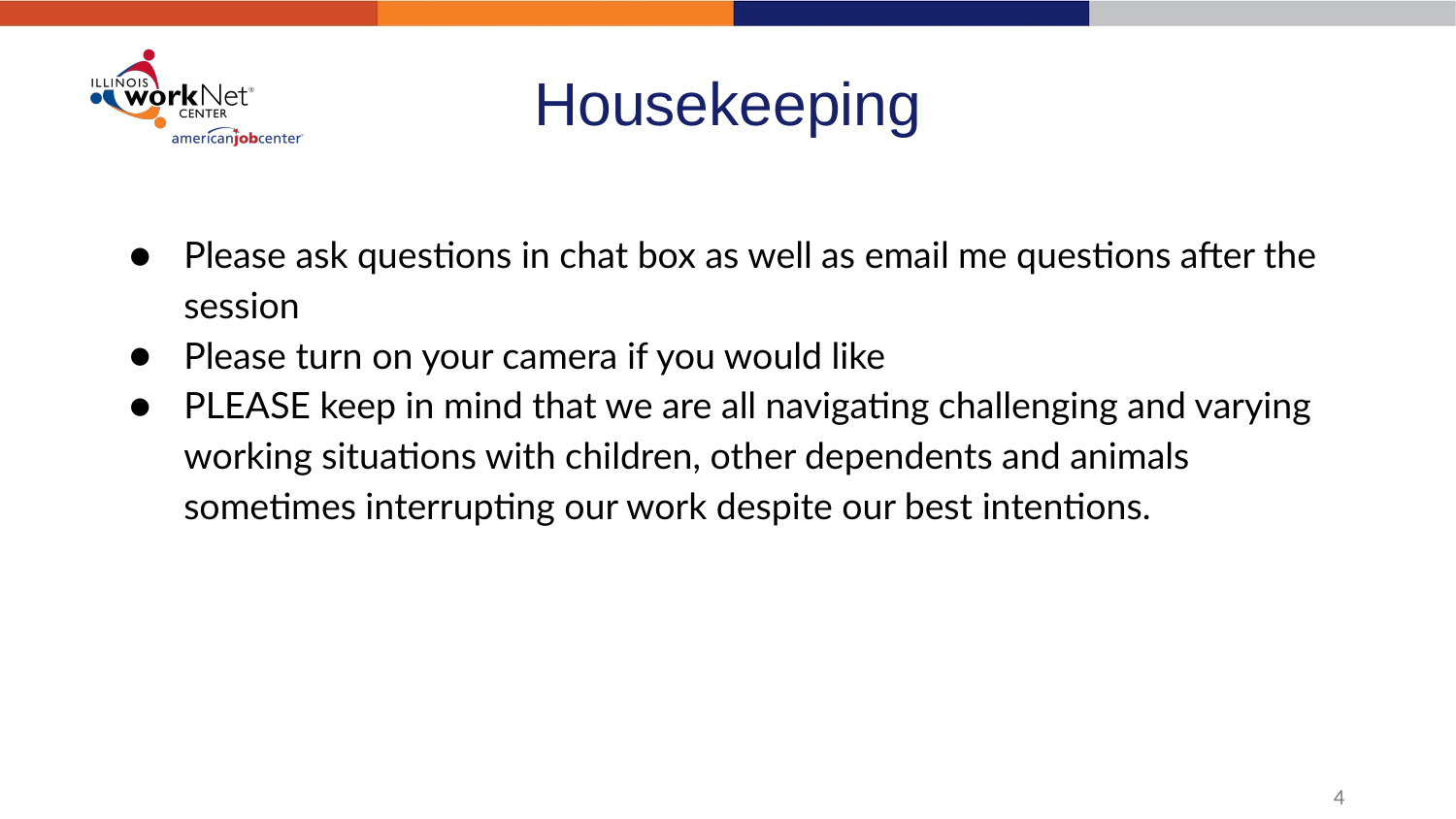

# Housekeeping

Please ask questions in chat box as well as email me questions after the session
Please turn on your camera if you would like
PLEASE keep in mind that we are all navigating challenging and varying working situations with children, other dependents and animals sometimes interrupting our work despite our best intentions.

4